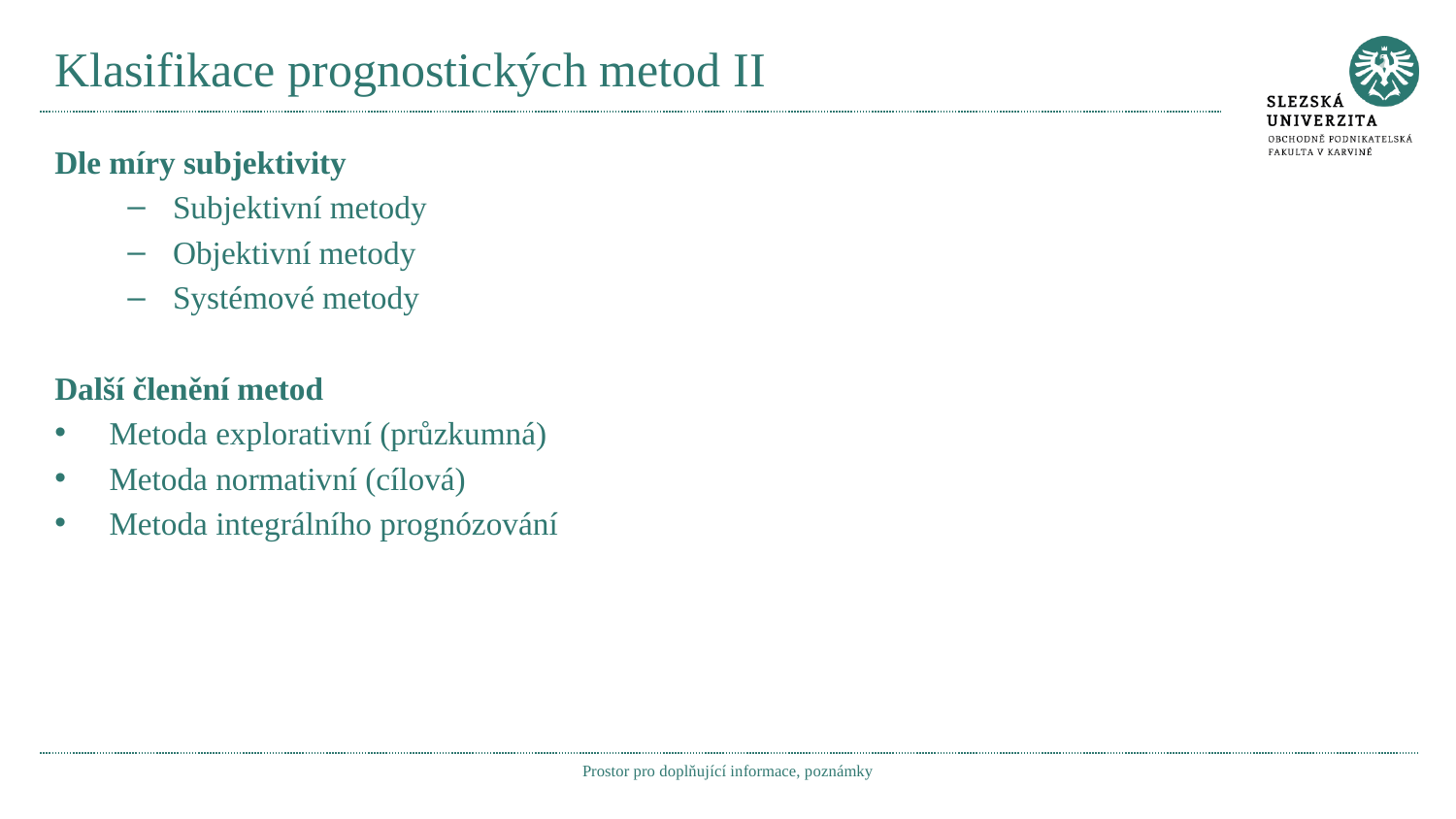

# Klasifikace prognostických metod II
Dle míry subjektivity
Subjektivní metody
Objektivní metody
Systémové metody

Další členění metod
Metoda explorativní (průzkumná)
Metoda normativní (cílová)
Metoda integrálního prognózování

Prostor pro doplňující informace, poznámky